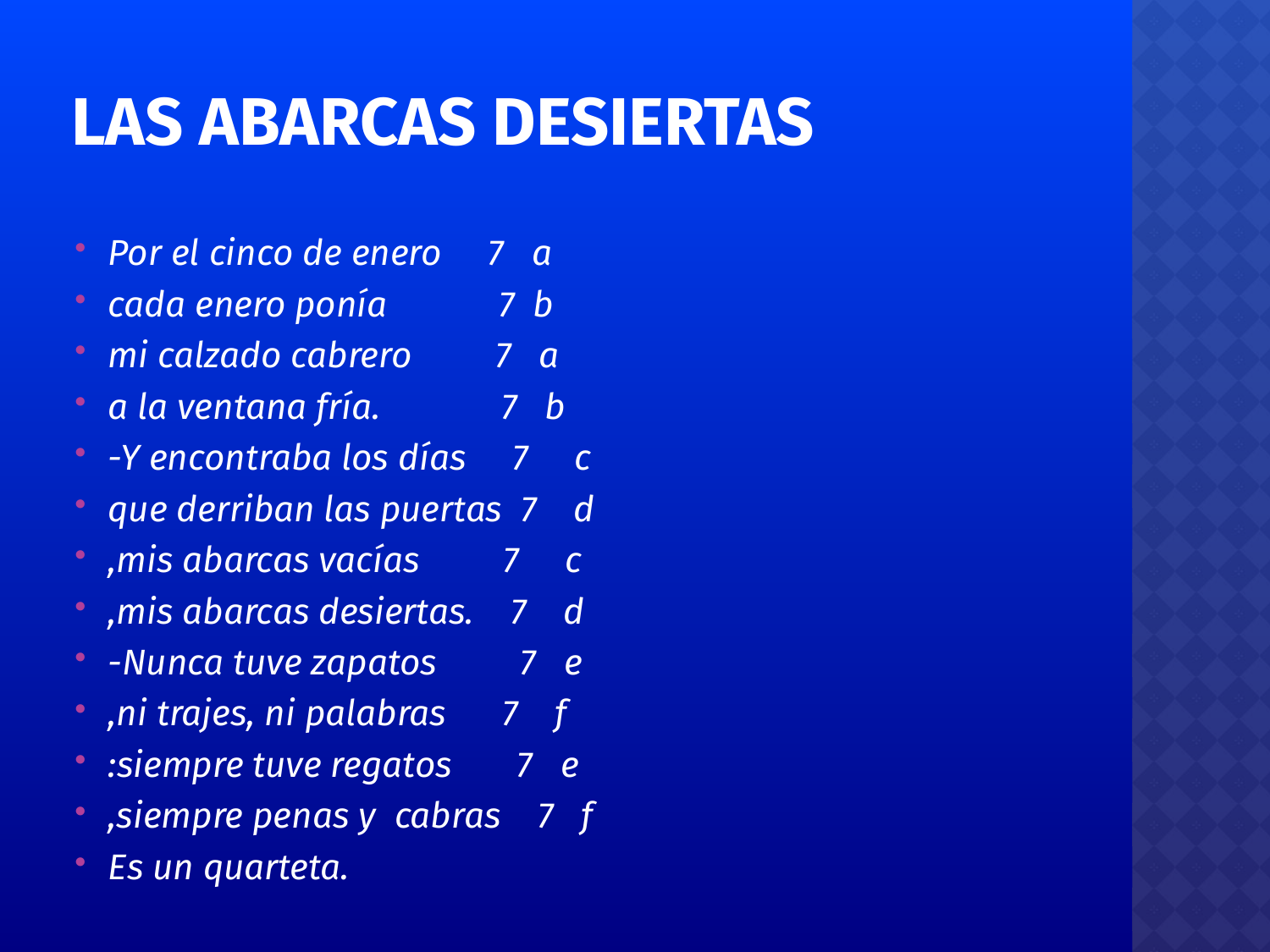

# Las abarcas desiertas
Por el cinco de enero     7   a
cada enero ponía            7  b
mi calzado cabrero         7   a
a la ventana fría.             7   b
-Y encontraba los días     7     c
que derriban las puertas  7    d
,mis abarcas vacías         7     c
,mis abarcas desiertas.    7    d
-Nunca tuve zapatos         7   e
,ni trajes, ni palabras      7    f
:siempre tuve regatos       7   e
,siempre penas y  cabras    7   f
Es un quarteta.